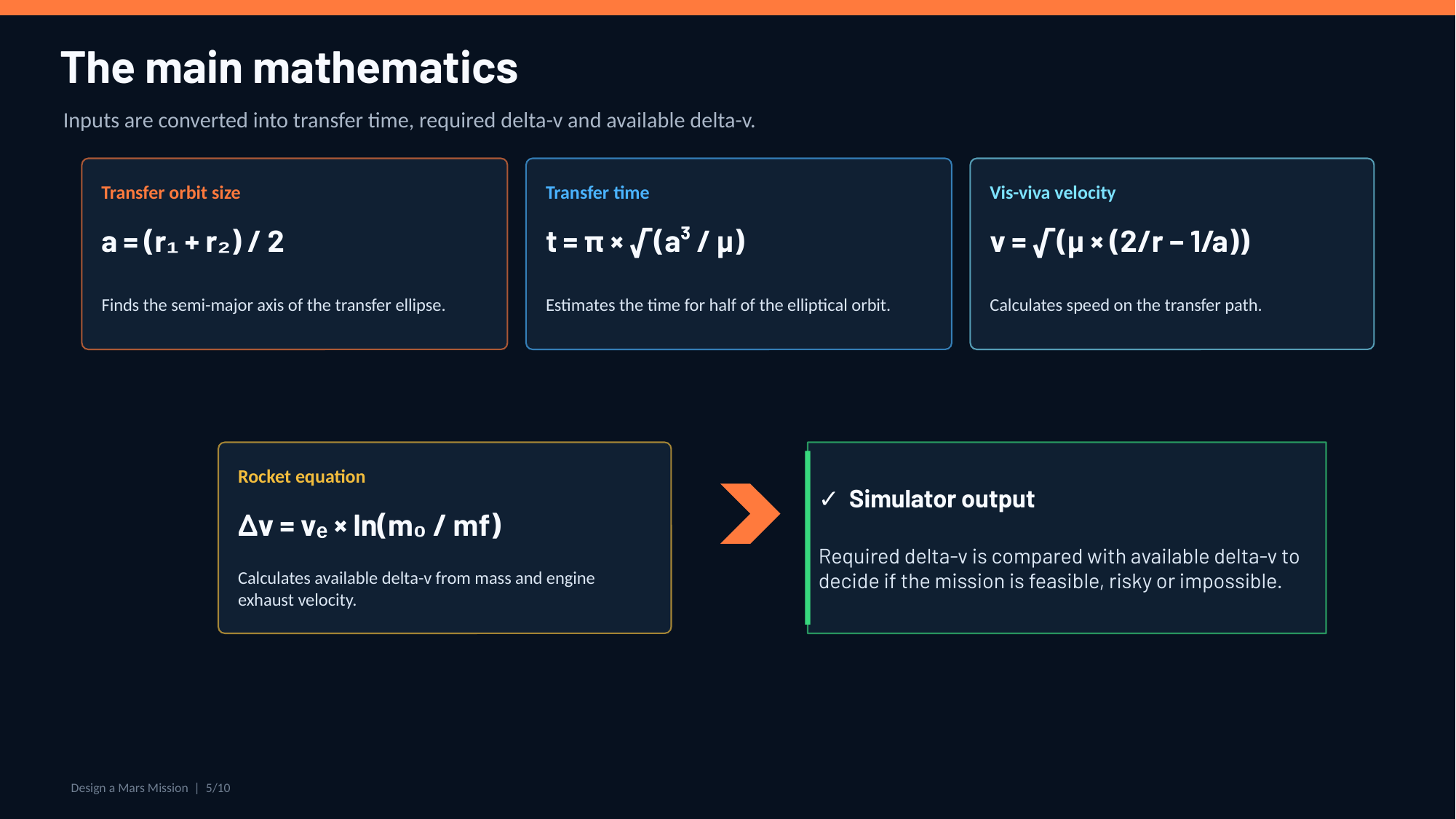

The main mathematics
Inputs are converted into transfer time, required delta-v and available delta-v.

Transfer orbit size
Transfer time
Vis-viva velocity
a = (r₁ + r₂) / 2
t = π × √(a³ / μ)
v = √(μ × (2/r − 1/a))
Finds the semi-major axis of the transfer ellipse.
Estimates the time for half of the elliptical orbit.
Calculates speed on the transfer path.

✓  Simulator output

Required delta-v is compared with available delta-v to decide if the mission is feasible, risky or impossible.

Rocket equation

Δv = vₑ × ln(m₀ / mf)
Calculates available delta-v from mass and engine exhaust velocity.
Design a Mars Mission  |  5/10